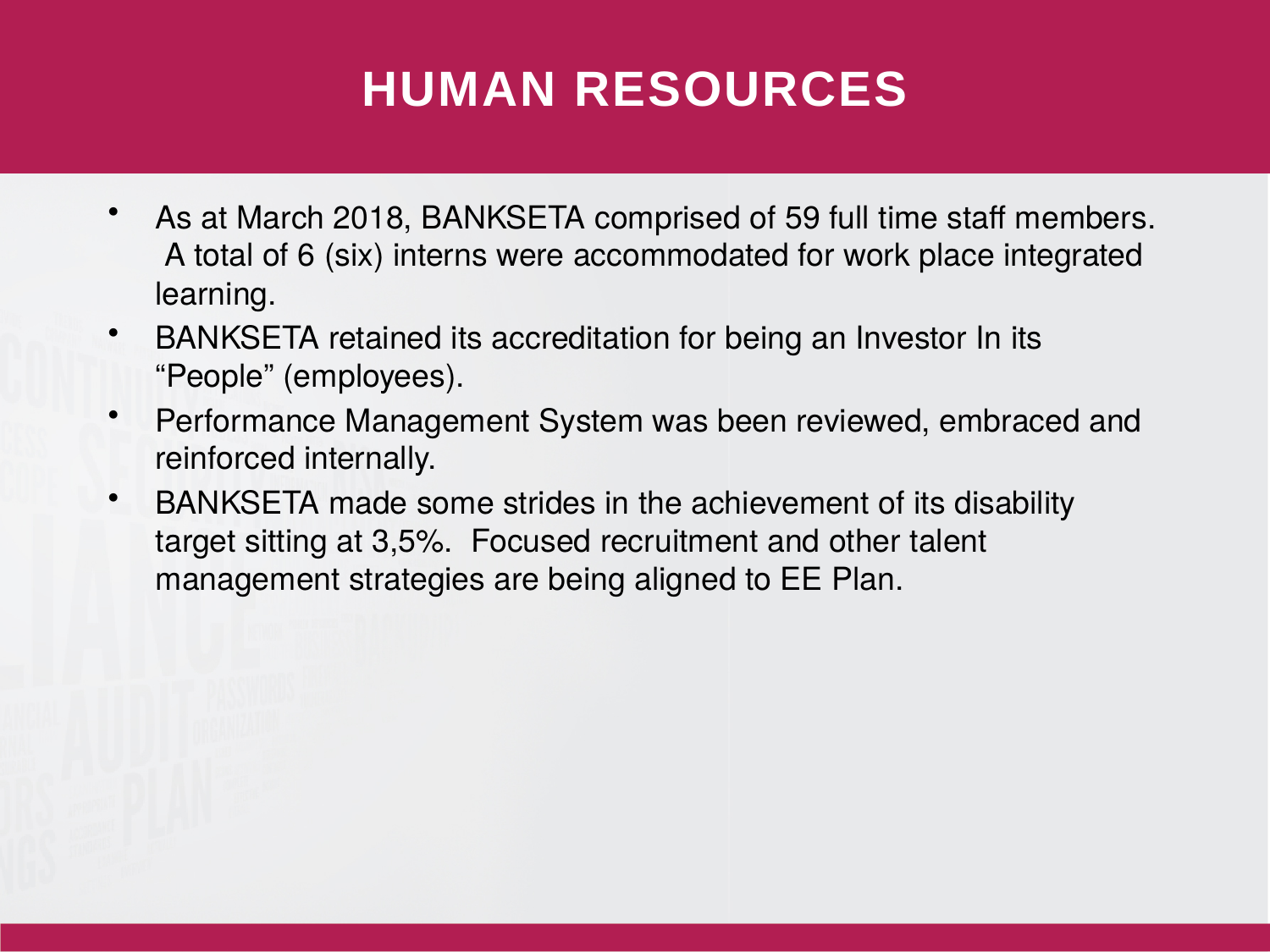

HUMAN RESOURCES
As at March 2018, BANKSETA comprised of 59 full time staff members.  A total of 6 (six) interns were accommodated for work place integrated learning.
BANKSETA retained its accreditation for being an Investor In its “People” (employees).
Performance Management System was been reviewed, embraced and reinforced internally.
BANKSETA made some strides in the achievement of its disability target sitting at 3,5%.  Focused recruitment and other talent management strategies are being aligned to EE Plan.